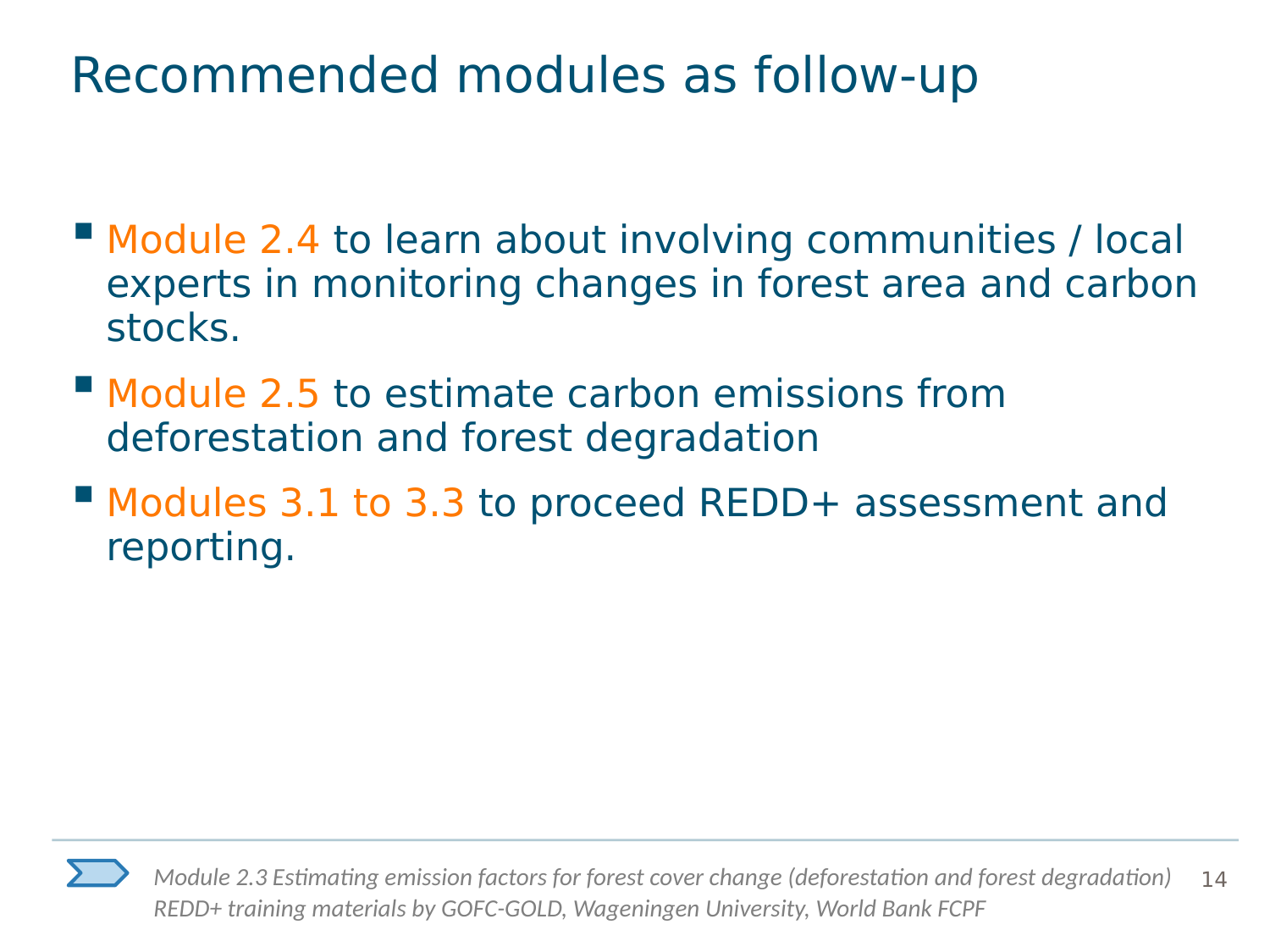

# Recommended modules as follow-up
Module 2.4 to learn about involving communities / local experts in monitoring changes in forest area and carbon stocks.
Module 2.5 to estimate carbon emissions from deforestation and forest degradation
Modules 3.1 to 3.3 to proceed REDD+ assessment and reporting.